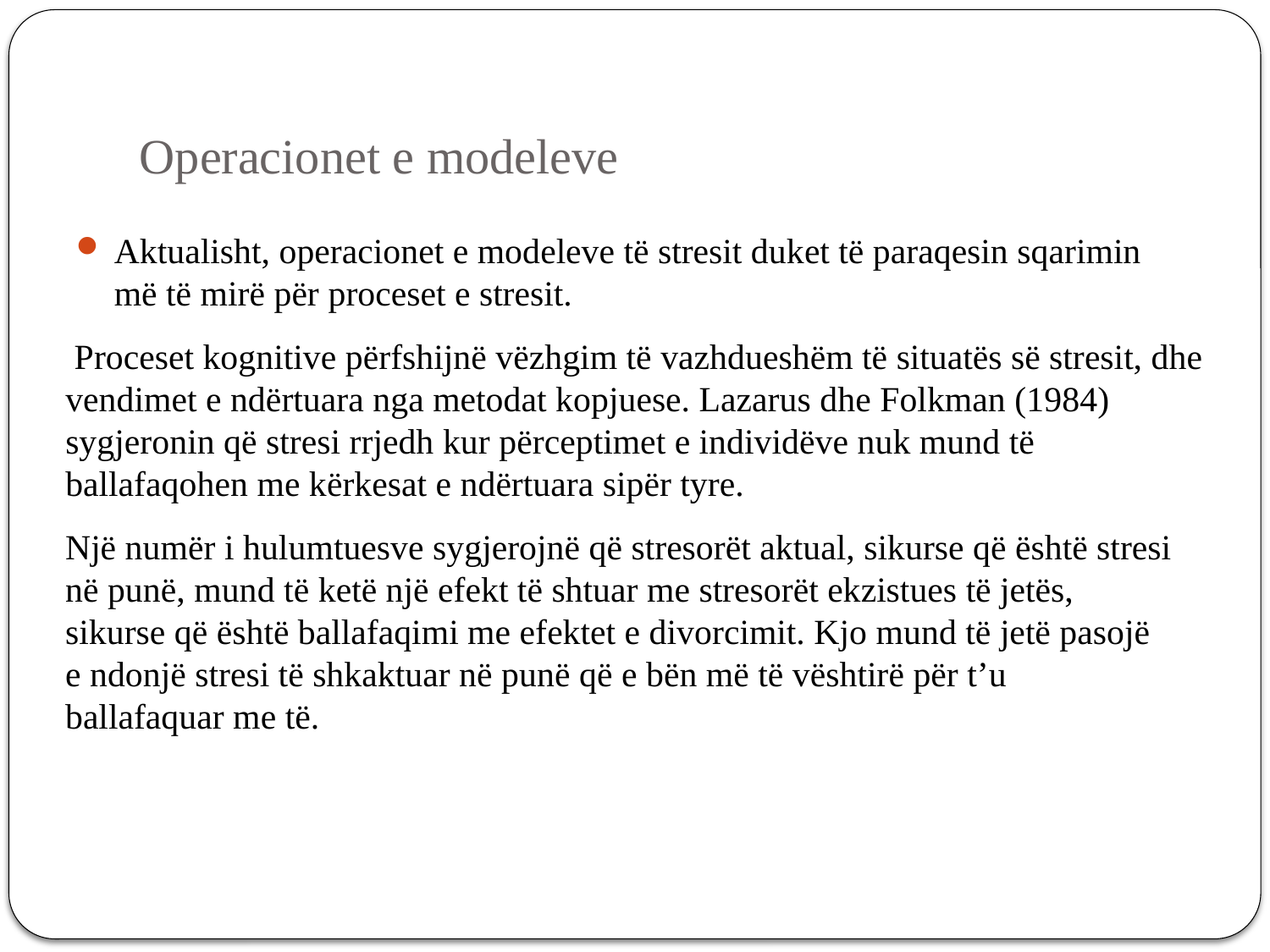

# Operacionet e modeleve
Aktualisht, operacionet e modeleve të stresit duket të paraqesin sqarimin më të mirë për proceset e stresit.
 Proceset kognitive përfshijnë vëzhgim të vazhdueshëm të situatës së stresit, dhe vendimet e ndërtuara nga metodat kopjuese. Lazarus dhe Folkman (1984) sygjeronin që stresi rrjedh kur përceptimet e individëve nuk mund të ballafaqohen me kërkesat e ndërtuara sipër tyre.
Një numër i hulumtuesve sygjerojnë që stresorët aktual, sikurse që është stresi në punë, mund të ketë një efekt të shtuar me stresorët ekzistues të jetës, sikurse që është ballafaqimi me efektet e divorcimit. Kjo mund të jetë pasojë e ndonjë stresi të shkaktuar në punë që e bën më të vështirë për t’u ballafaquar me të.